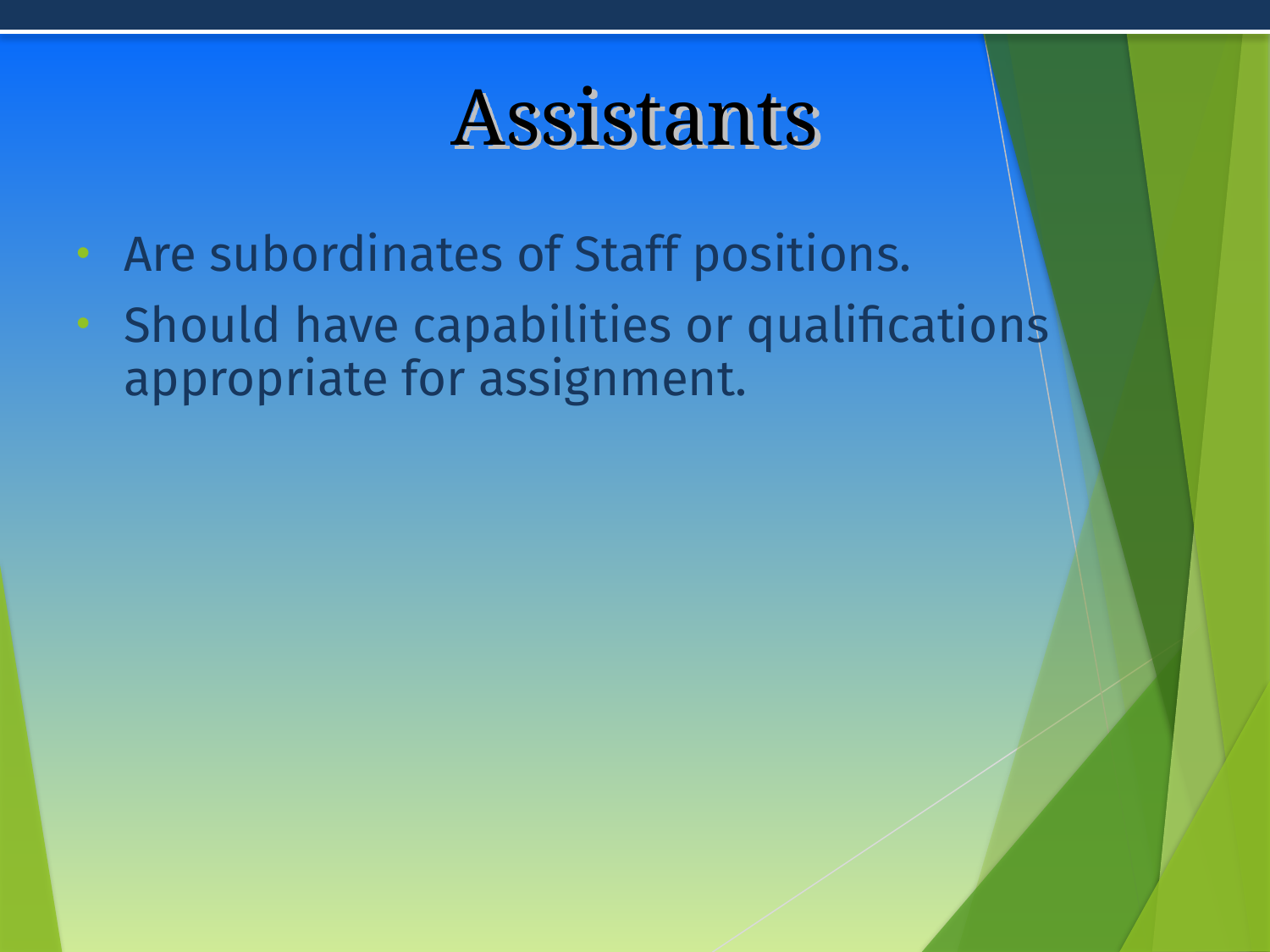

# Assistants
Are subordinates of Staff positions.
Should have capabilities or qualifications appropriate for assignment.